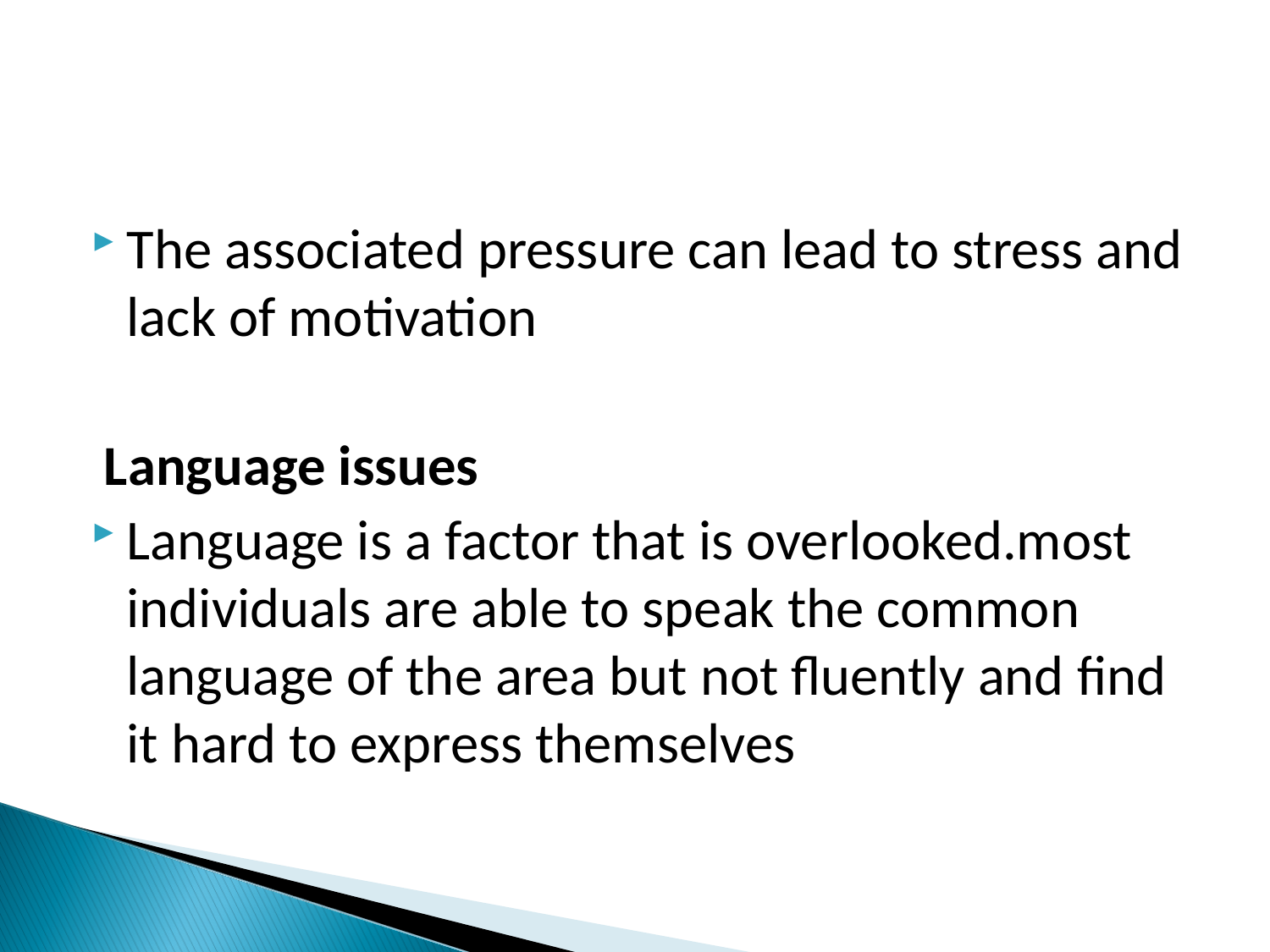

The associated pressure can lead to stress and lack of motivation

 Language issues
Language is a factor that is overlooked.most individuals are able to speak the common language of the area but not fluently and find it hard to express themselves